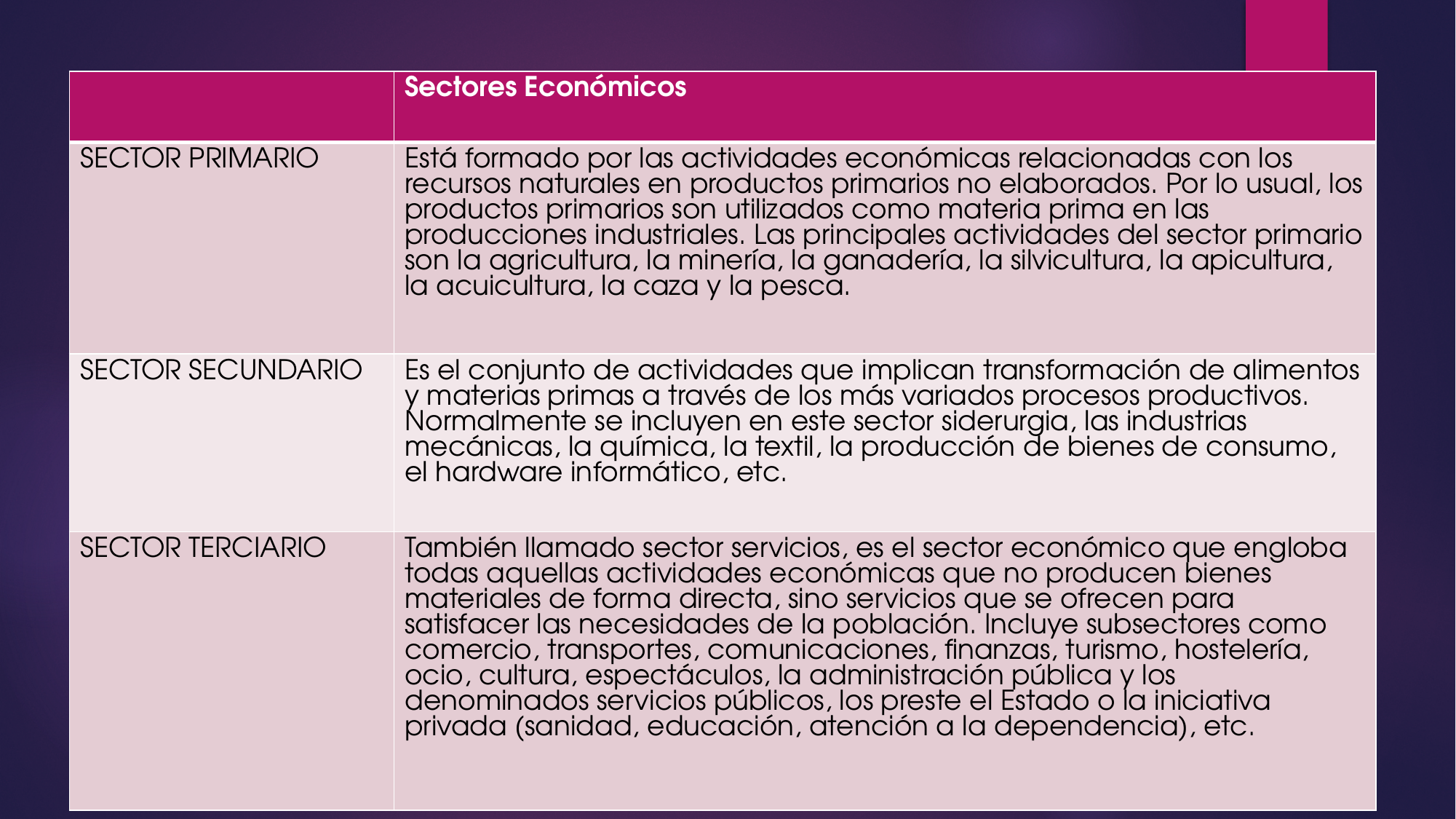

|  | Sectores Económicos |
| --- | --- |
| SECTOR PRIMARIO | Está formado por las actividades económicas relacionadas con los recursos naturales en productos primarios no elaborados. Por lo usual, los productos primarios son utilizados como materia prima en las producciones industriales. Las principales actividades del sector primario son la agricultura, la minería, la ganadería, la silvicultura, la apicultura, la acuicultura, la caza y la pesca. |
| SECTOR SECUNDARIO | Es el conjunto de actividades que implican transformación de alimentos y materias primas a través de los más variados procesos productivos. Normalmente se incluyen en este sector siderurgia, las industrias mecánicas, la química, la textil, la producción de bienes de consumo, el hardware informático, etc. |
| SECTOR TERCIARIO | También llamado sector servicios, es el sector económico que engloba todas aquellas actividades económicas que no producen bienes materiales de forma directa, sino servicios que se ofrecen para satisfacer las necesidades de la población. Incluye subsectores como comercio, transportes, comunicaciones, finanzas, turismo, hostelería, ocio, cultura, espectáculos, la administración pública y los denominados servicios públicos, los preste el Estado o la iniciativa privada (sanidad, educación, atención a la dependencia), etc. |